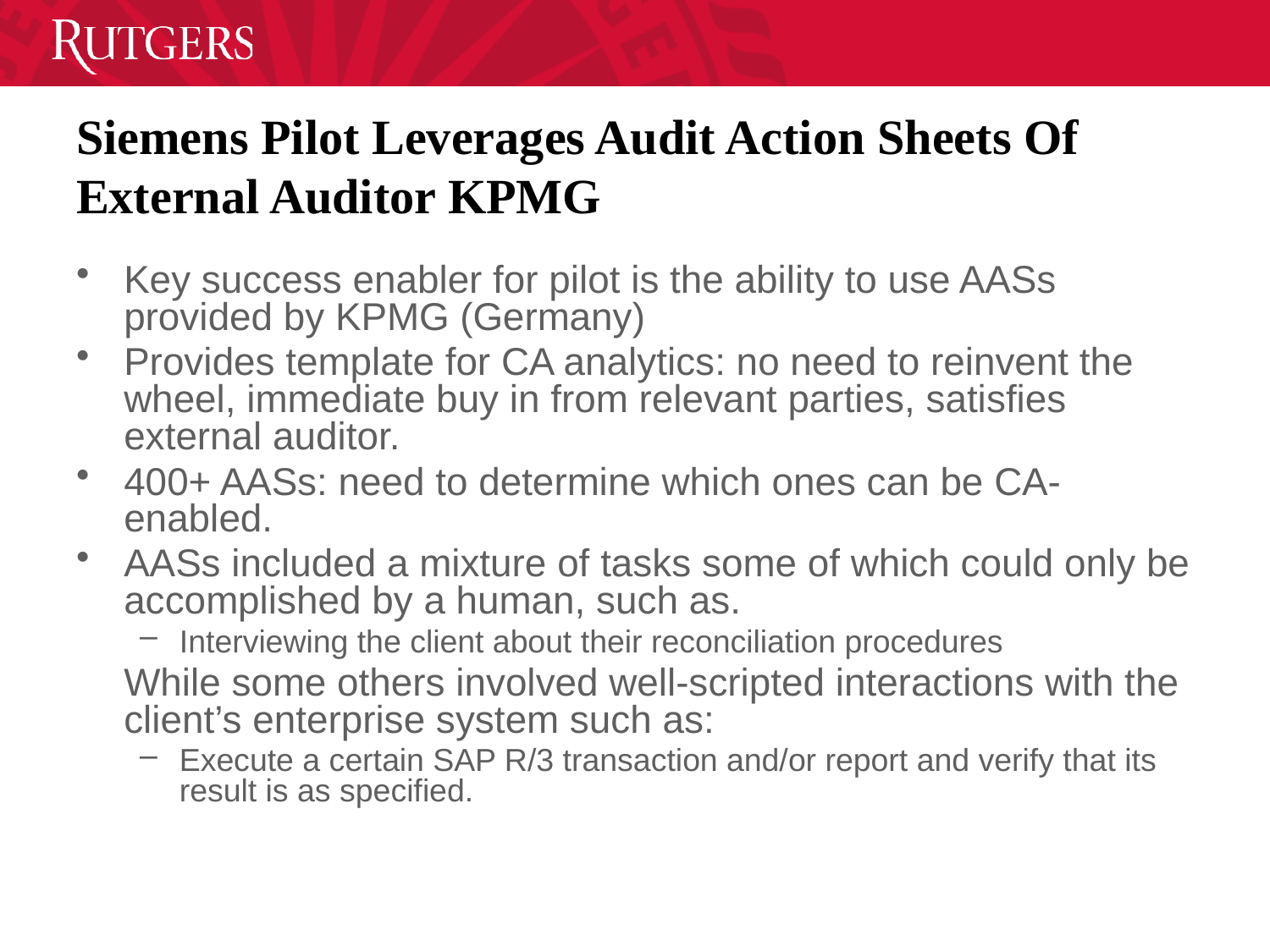

# Siemens Pilot Leverages Audit Action Sheets Of External Auditor KPMG
Key success enabler for pilot is the ability to use AASs provided by KPMG (Germany)
Provides template for CA analytics: no need to reinvent the wheel, immediate buy in from relevant parties, satisfies external auditor.
400+ AASs: need to determine which ones can be CA-enabled.
AASs included a mixture of tasks some of which could only be accomplished by a human, such as.
Interviewing the client about their reconciliation procedures
	While some others involved well-scripted interactions with the client’s enterprise system such as:
Execute a certain SAP R/3 transaction and/or report and verify that its result is as specified.